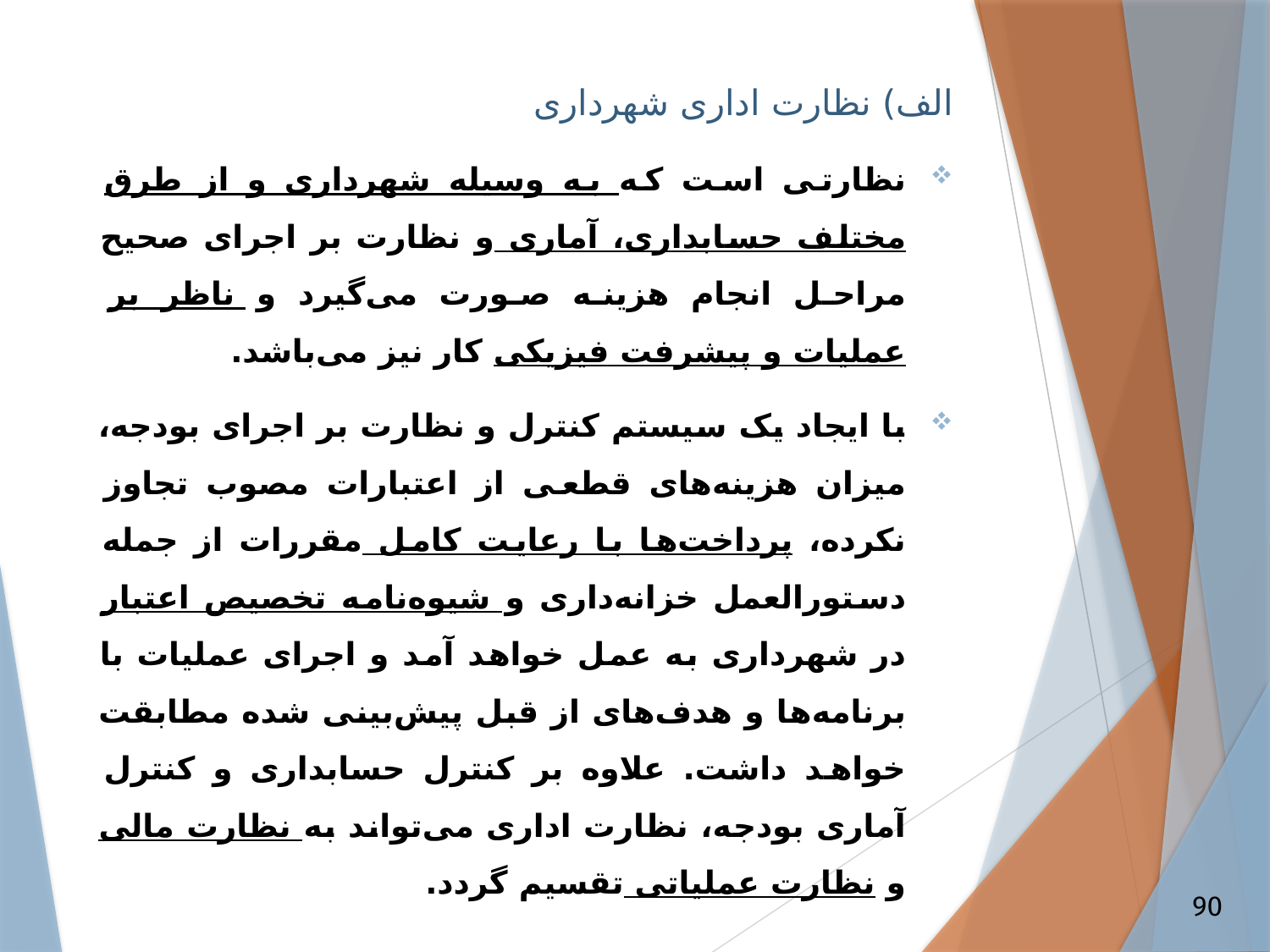

الف) نظارت اداری شهرداری
نظارتی است که به وسیله شهرداری و از طرق مختلف حسابداری، آماری و نظارت بر اجرای صحیح مراحل انجام هزینه صورت می‌گیرد و ناظر بر عملیات و پیشرفت فیزیکی کار نیز می‌باشد.
با ایجاد یک سیستم کنترل و نظارت بر اجرای بودجه، میزان هزینه‌های قطعی از اعتبارات مصوب تجاوز نکرده، پرداخت‌ها با رعایت کامل مقررات از جمله دستورالعمل خزانه‌داری و شیوه‌نامه تخصیص اعتبار در شهرداری به عمل خواهد آمد و اجرای عملیات با برنامه‌ها و هدف‌های از قبل پیش‌بینی شده مطابقت خواهد داشت. علاوه بر کنترل حسابداری و کنترل آماری بودجه، نظارت اداری می‌تواند به نظارت مالی و نظارت عملیاتی تقسیم گردد.
90